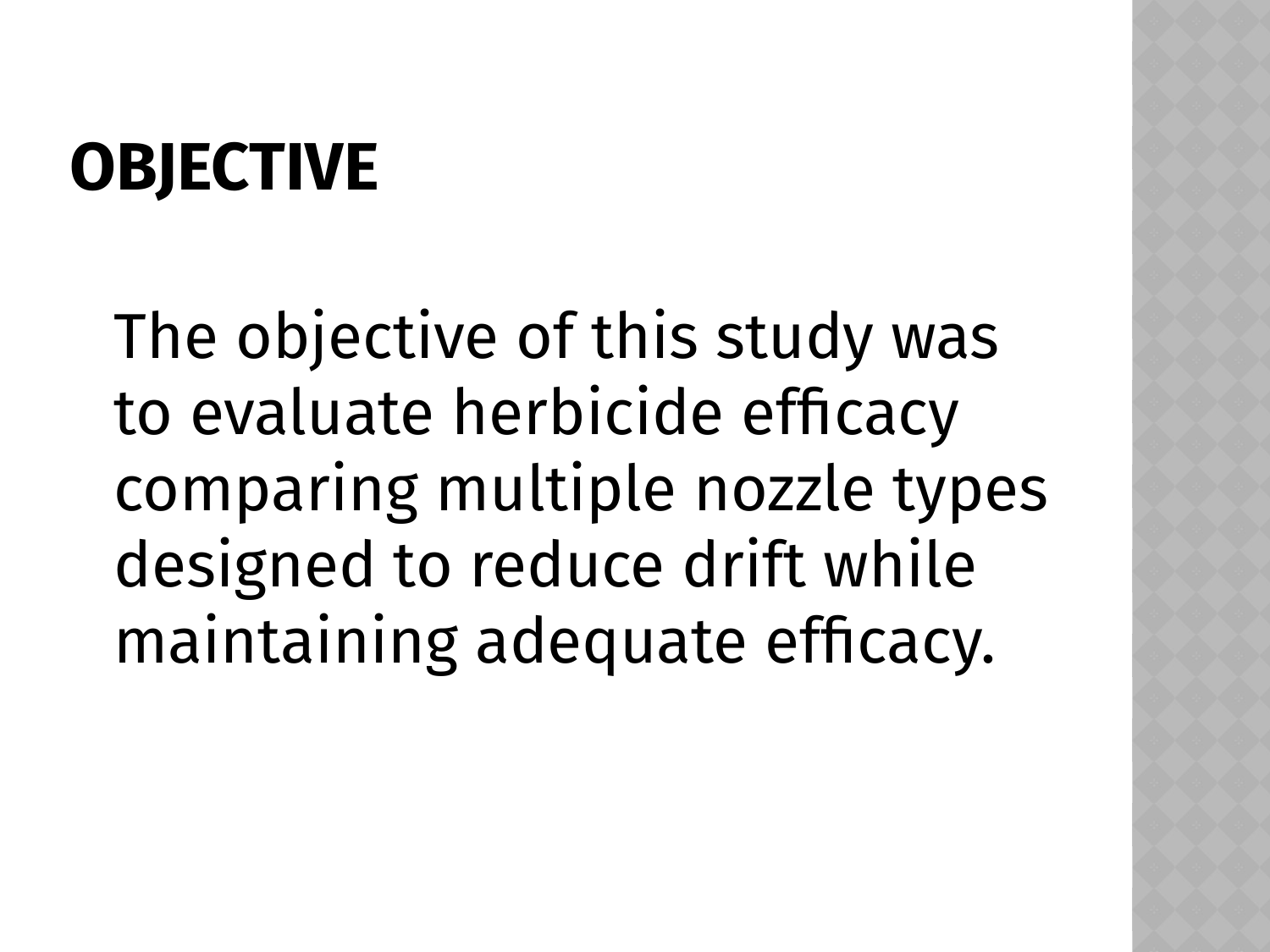

# Objective

The objective of this study was to evaluate herbicide efficacy comparing multiple nozzle types designed to reduce drift while maintaining adequate efficacy.